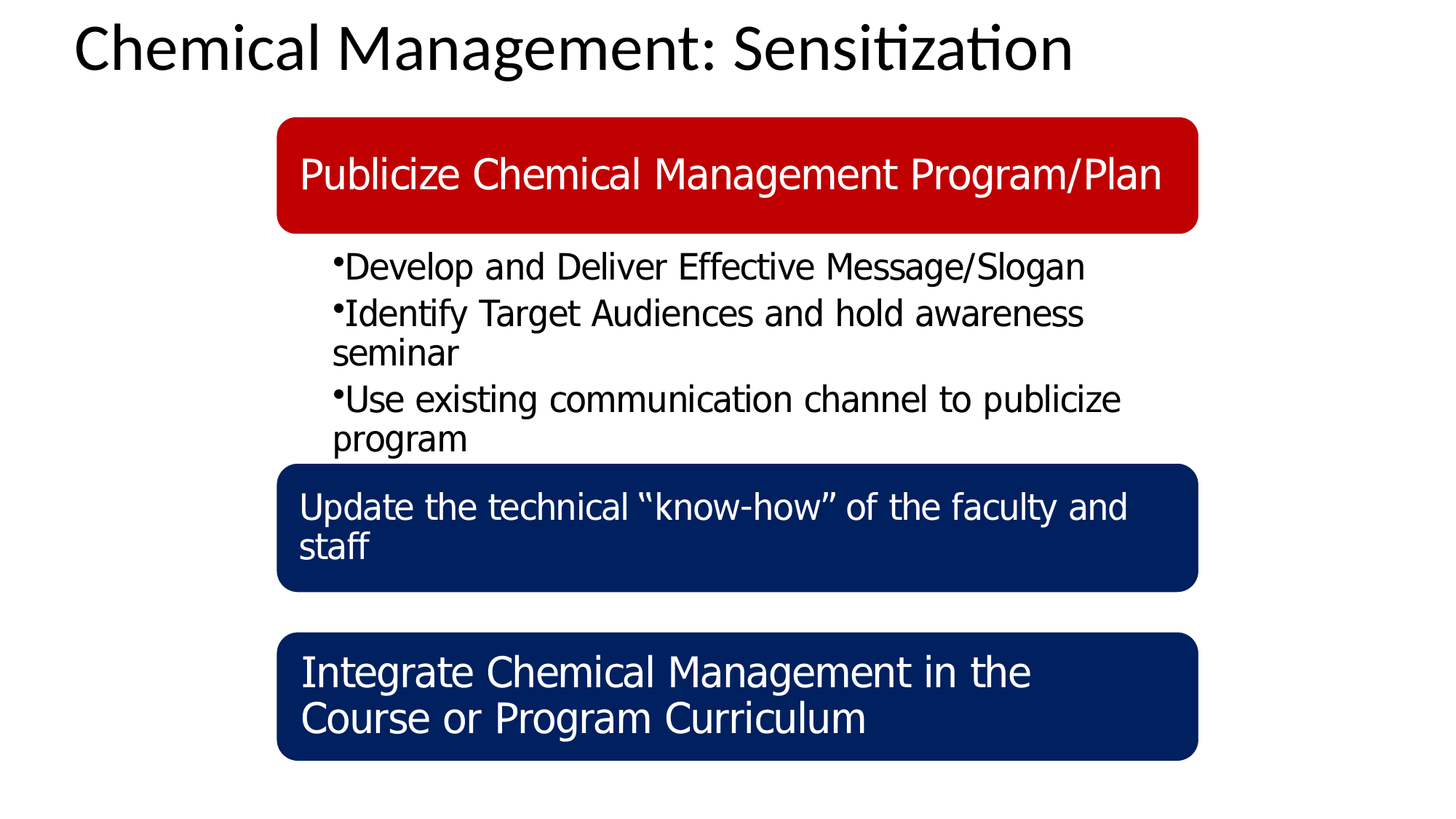

# Chemical Management: Sensitization
Publicize Chemical Management Program/Plan
Develop and Deliver Effective Message/Slogan
Identify Target Audiences and hold awareness seminar
Use existing communication channel to publicize program

Integrate Chemical Management in the  Course or Program Curriculum
Update the technical “know-how” of the faculty and staff